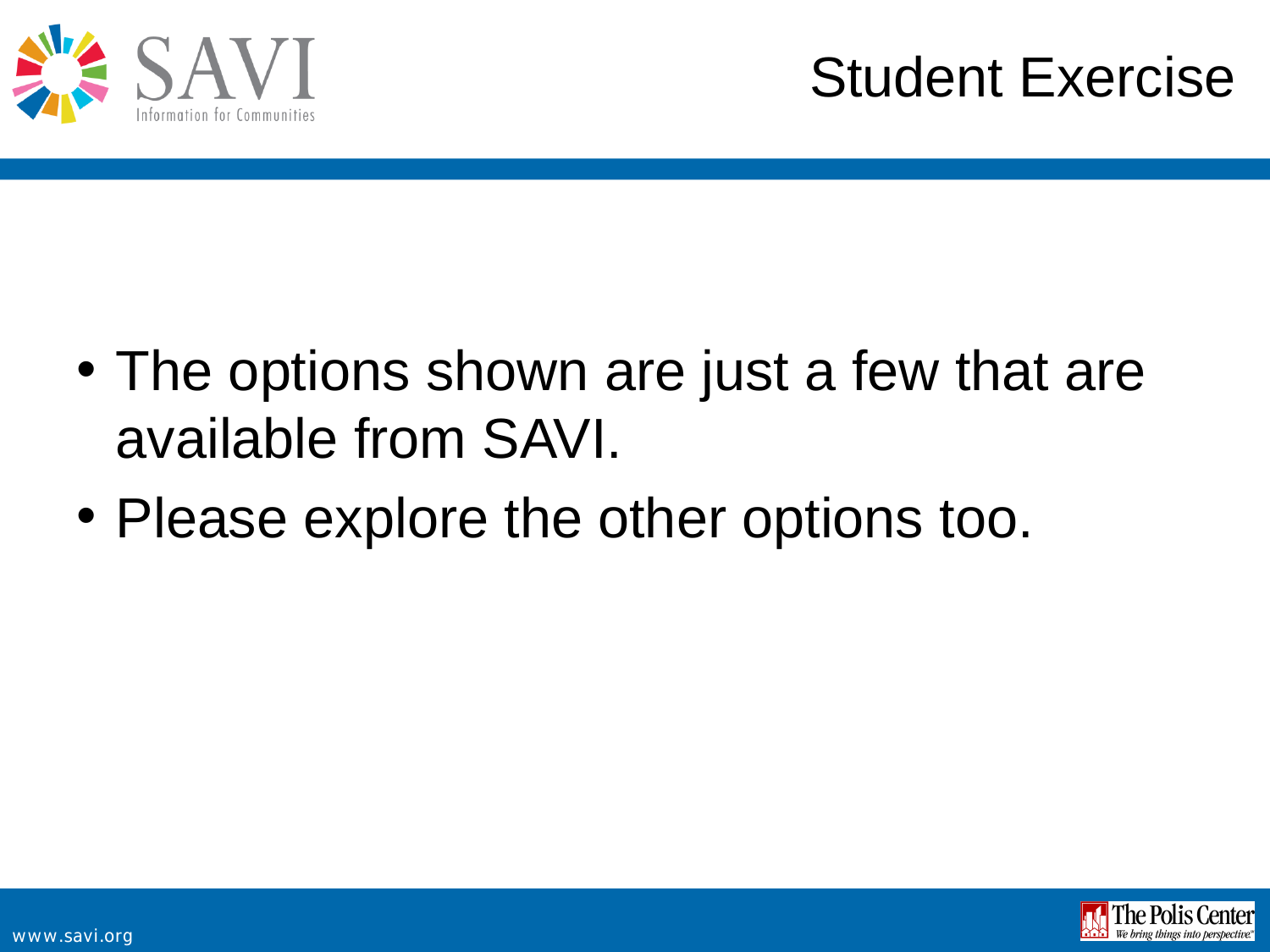

# Student Exercise
The options shown are just a few that are available from SAVI.
Please explore the other options too.

www.savi.org